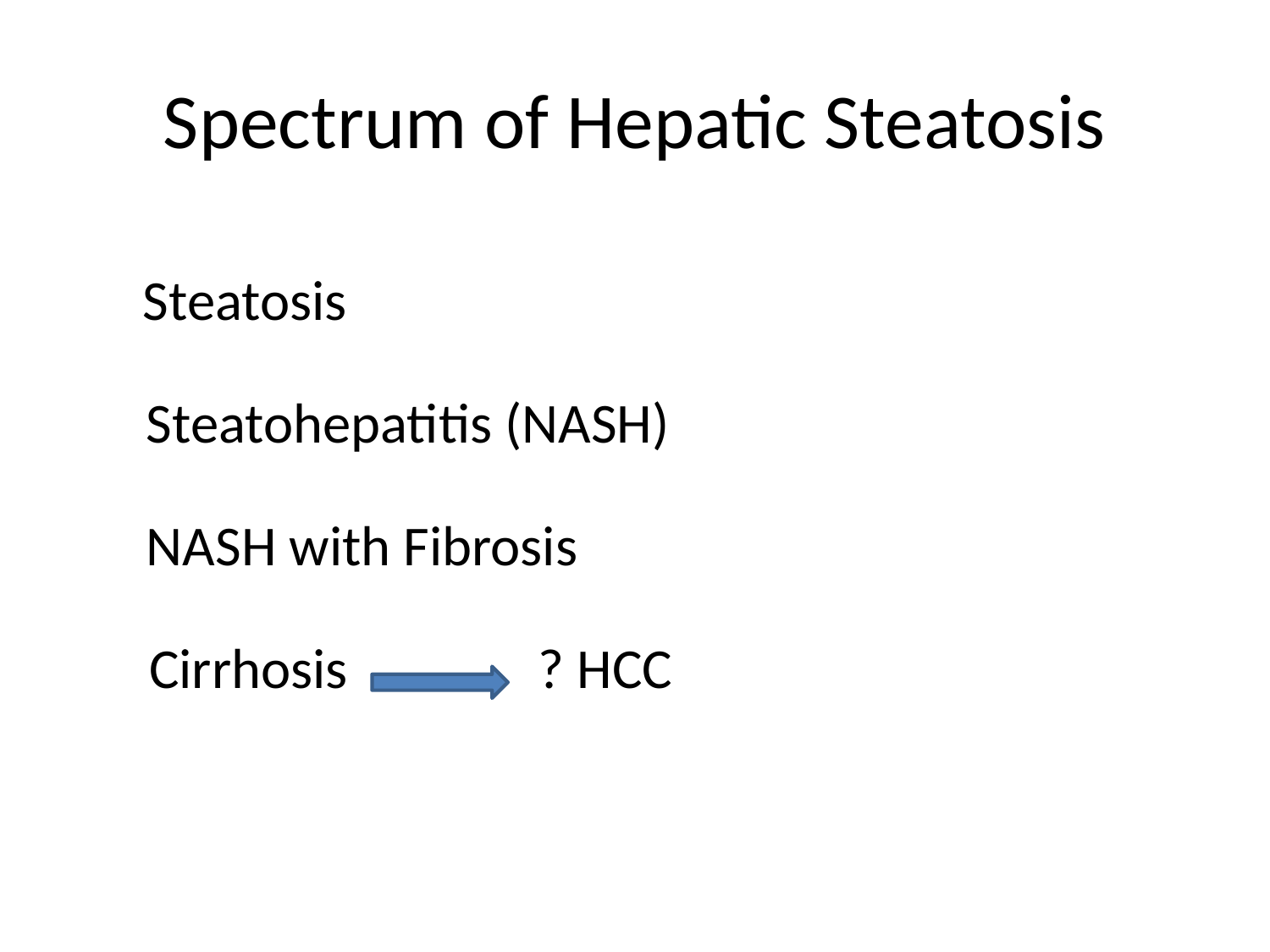

# Spectrum of Hepatic Steatosis
       Steatosis

	  Steatohepatitis (NASH)

	  NASH with Fibrosis

	  Cirrhosis               ? HCC